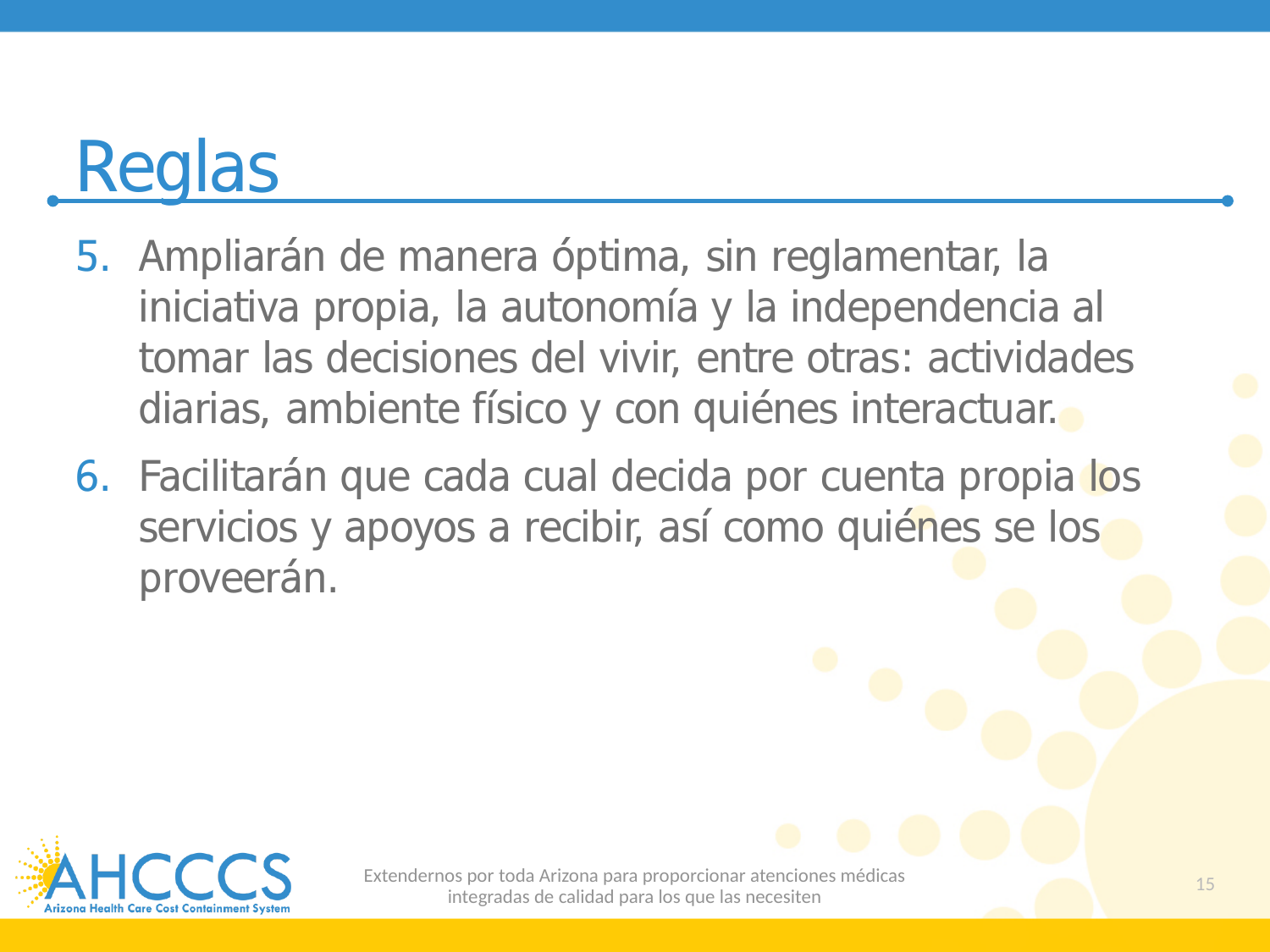

# Reglas
Ampliarán de manera óptima, sin reglamentar, la iniciativa propia, la autonomía y la independencia al tomar las decisiones del vivir, entre otras: actividades diarias, ambiente físico y con quiénes interactuar.
Facilitarán que cada cual decida por cuenta propia los servicios y apoyos a recibir, así como quiénes se los proveerán.

Extendernos por toda Arizona para proporcionar atenciones médicas
integradas de calidad para los que las necesiten
15